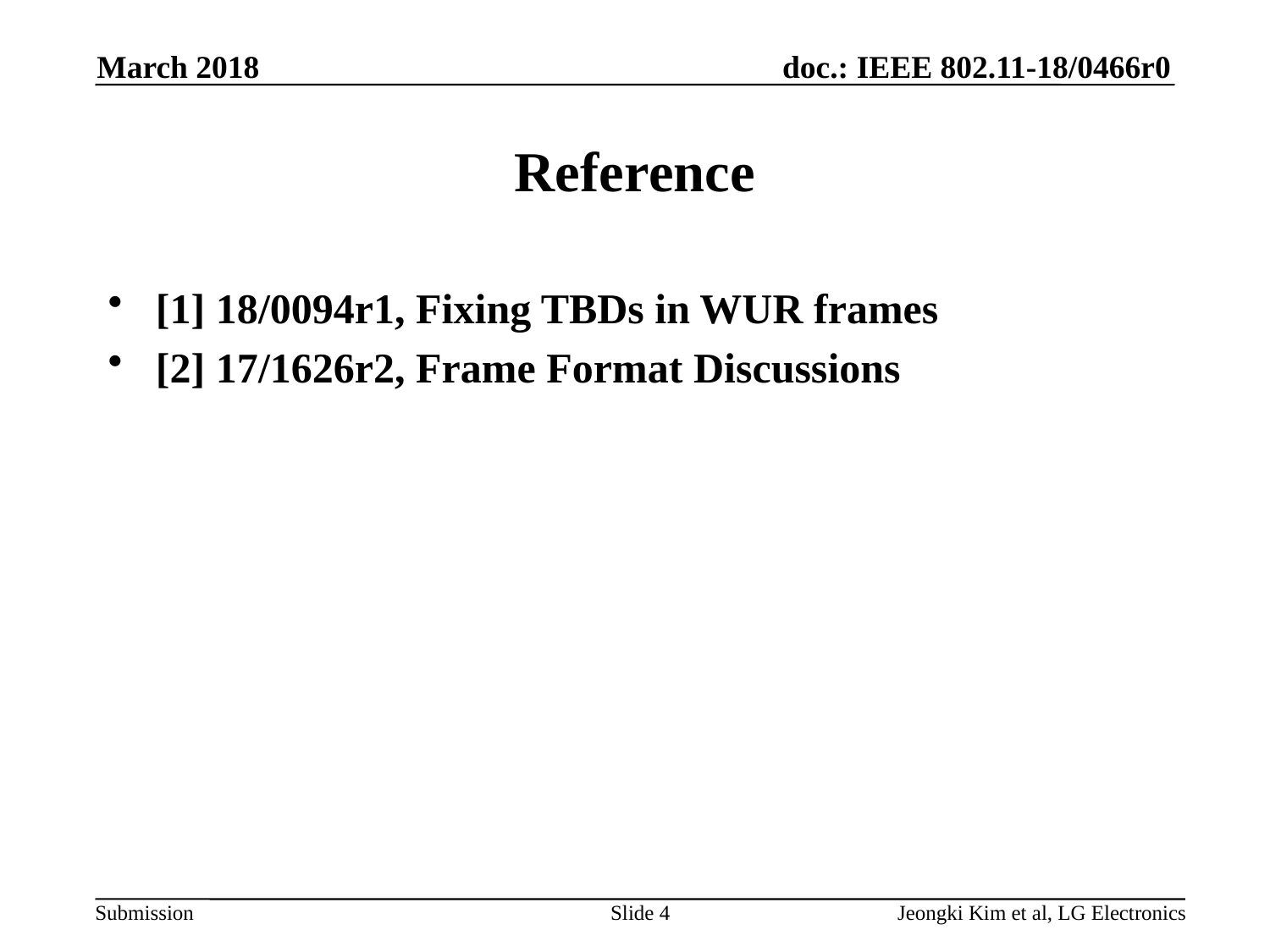

March 2018
# Reference
[1] 18/0094r1, Fixing TBDs in WUR frames
[2] 17/1626r2, Frame Format Discussions

Slide 4
Jeongki Kim et al, LG Electronics